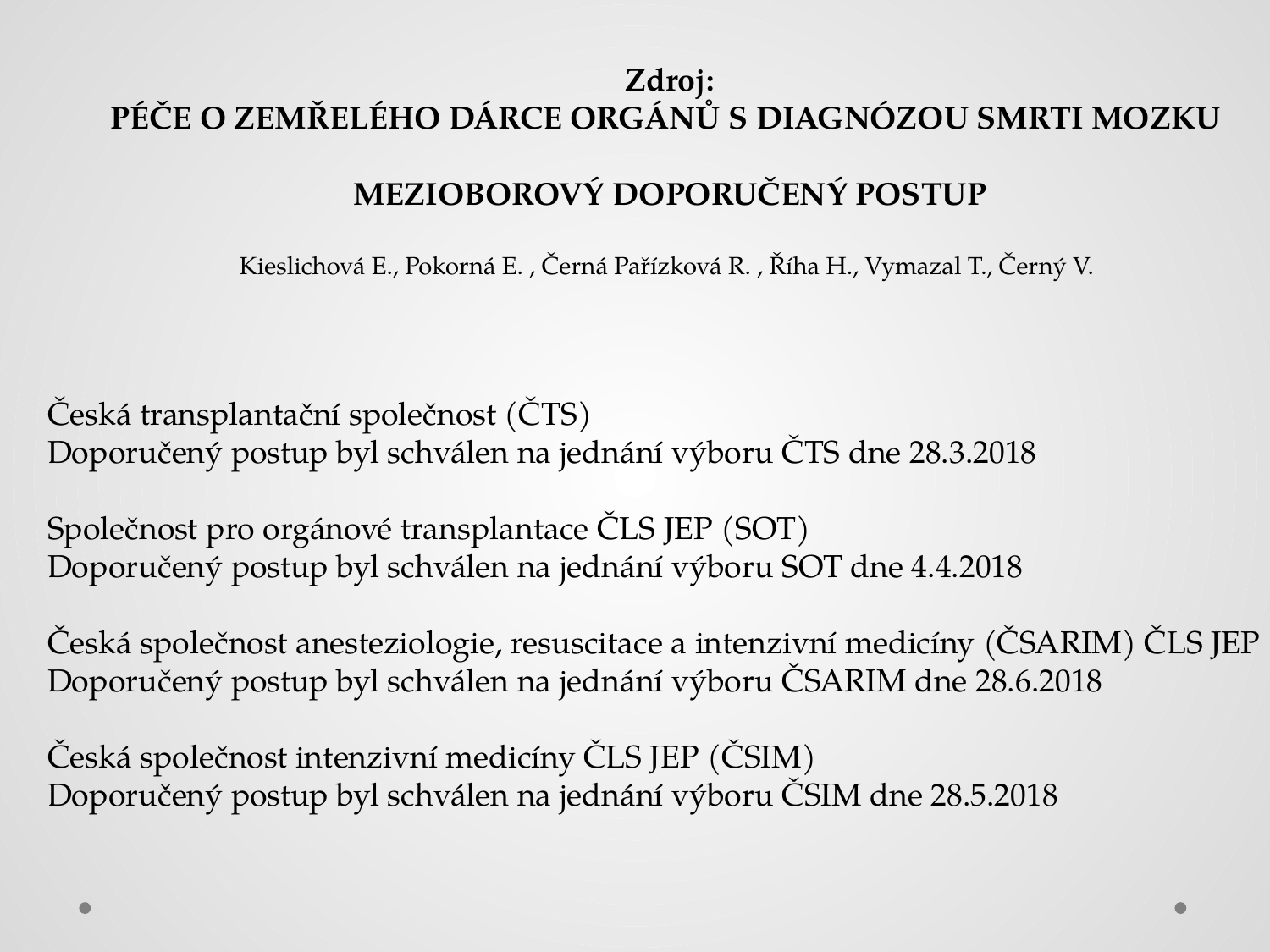

Zdroj:
PÉČE O ZEMŘELÉHO DÁRCE ORGÁNŮ S DIAGNÓZOU SMRTI MOZKU

MEZIOBOROVÝ DOPORUČENÝ POSTUP

Kieslichová E., Pokorná E. , Černá Pařízková R. , Říha H., Vymazal T., Černý V.

Česká transplantační společnost (ČTS)
Doporučený postup byl schválen na jednání výboru ČTS dne 28.3.2018

Společnost pro orgánové transplantace ČLS JEP (SOT)
Doporučený postup byl schválen na jednání výboru SOT dne 4.4.2018

Česká společnost anesteziologie, resuscitace a intenzivní medicíny (ČSARIM) ČLS JEP  Doporučený postup byl schválen na jednání výboru ČSARIM dne 28.6.2018

Česká společnost intenzivní medicíny ČLS JEP (ČSIM)
Doporučený postup byl schválen na jednání výboru ČSIM dne 28.5.2018